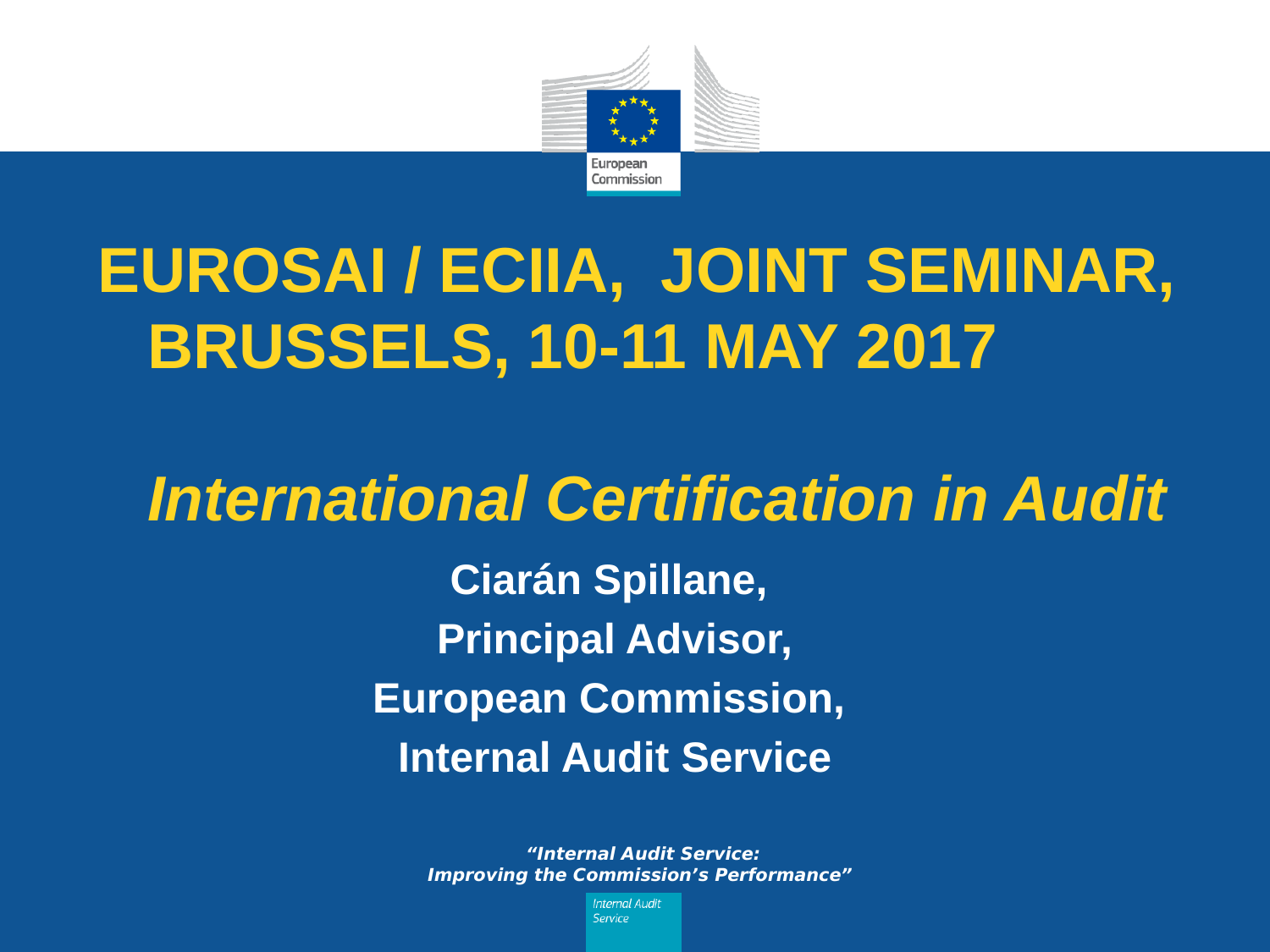

# EUROSAI / ECIIA,  JOINT SEMINAR, BRUSSELS, 10-11 MAY 2017 International Certification in Audit
Ciarán Spillane,
Principal Advisor,
European Commission,
Internal Audit Service
  “Internal Audit Service:
Improving the Commission’s Performance”